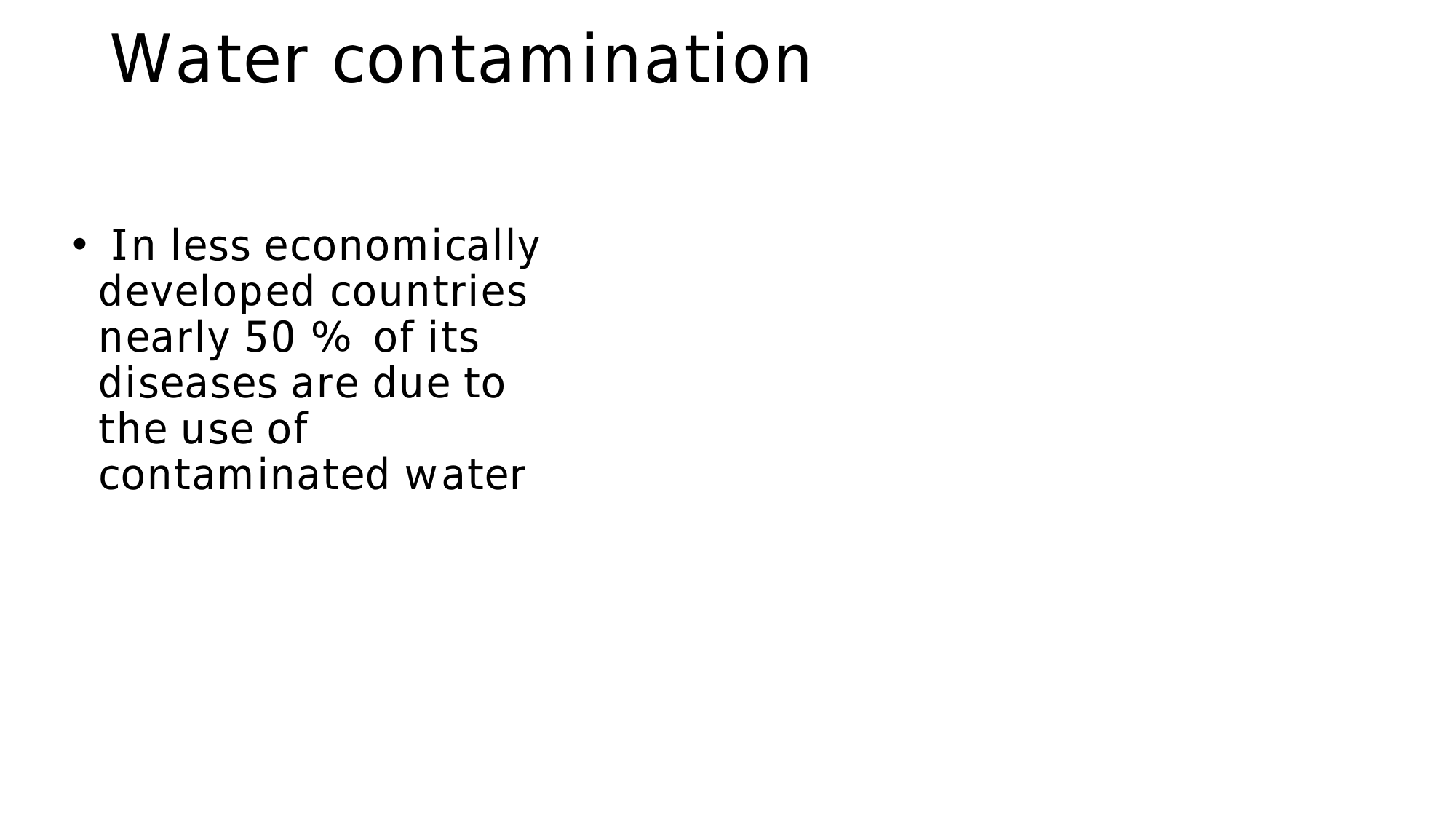

# Water contamination
 In less economically developed countries nearly 50 % of its diseases are due to the use of contaminated water